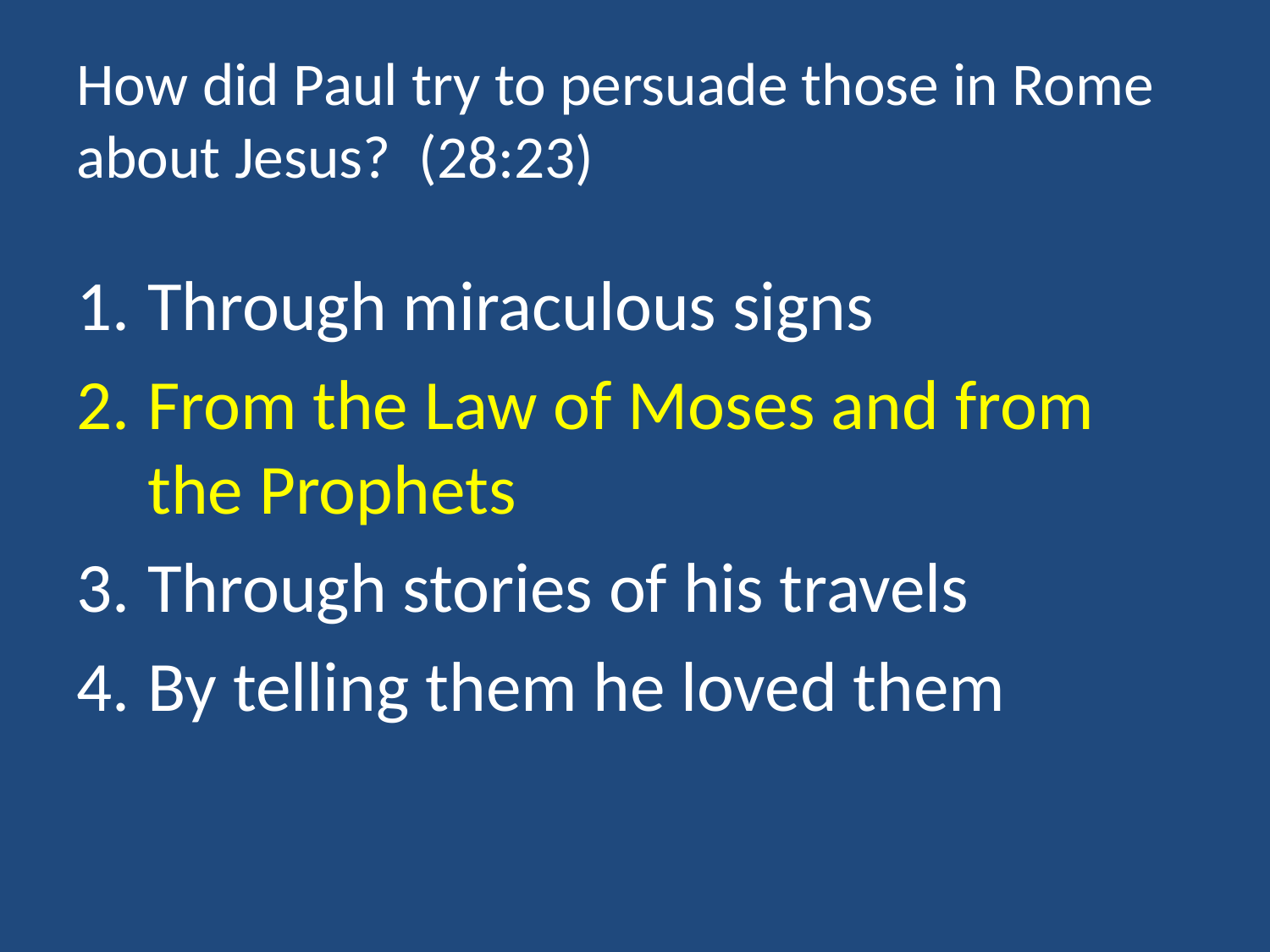

# How did Paul try to persuade those in Rome about Jesus?  (28:23)
Through miraculous signs
From the Law of Moses and from the Prophets
Through stories of his travels
By telling them he loved them